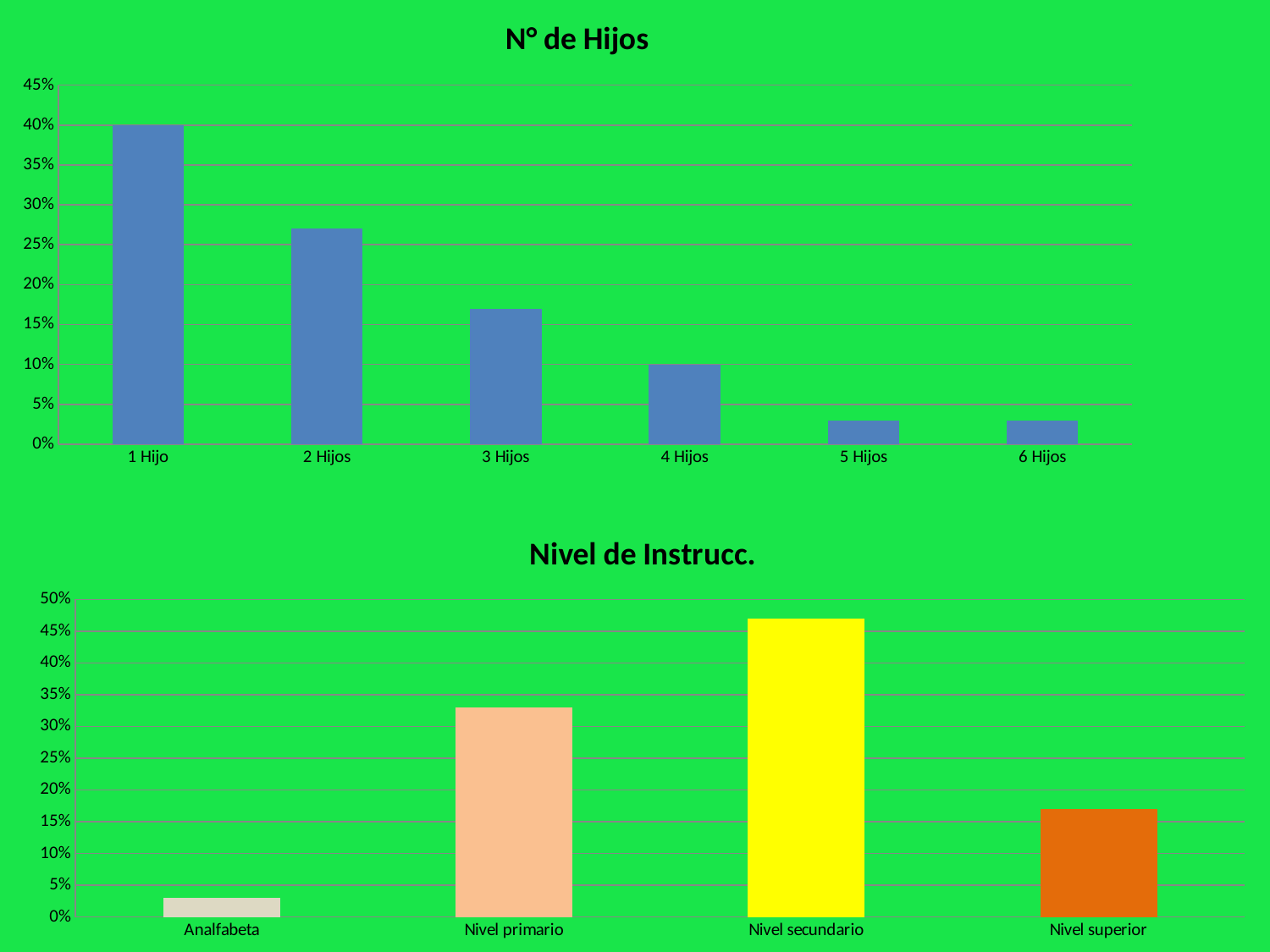

### Chart: N° de Hijos

| Category | Cant. de Madres |
|---|---|
| 1 Hijo | 0.4 |
| 2 Hijos | 0.27 |
| 3 Hijos | 0.17 |
| 4 Hijos | 0.1 |
| 5 Hijos | 0.030000000000000002 |
| 6 Hijos | 0.030000000000000002 |

### Chart: Nivel de Instrucc.

| Category | N° de Madres |
|---|---|
| Analfabeta | 0.030000000000000002 |
| Nivel primario | 0.33000000000000024 |
| Nivel secundario | 0.4700000000000001 |
| Nivel superior | 0.17 |